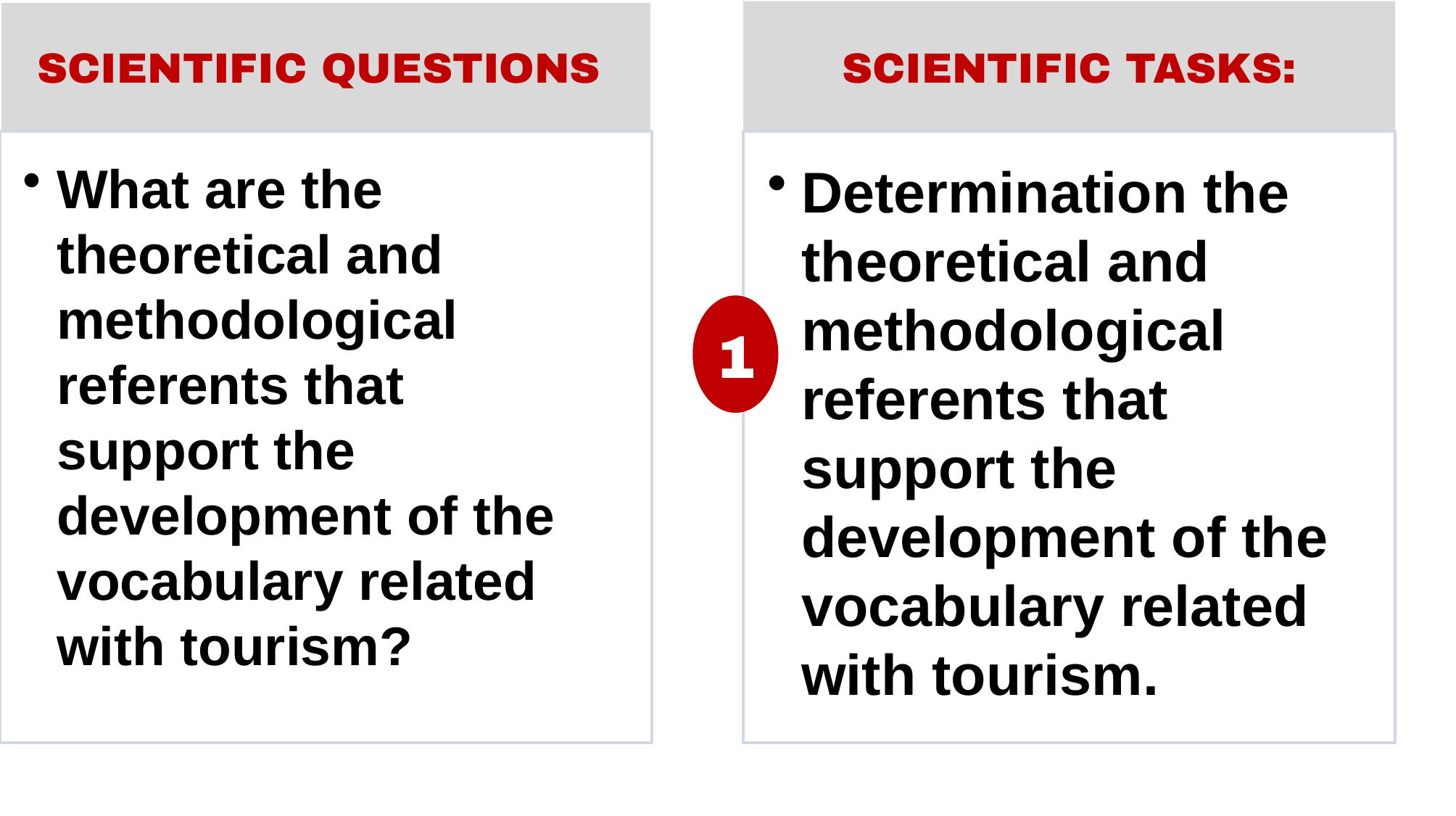

SCIENTIFIC QUESTIONS
What are the theoretical and methodological referents that support the development of the vocabulary related with tourism?
SCIENTIFIC TASKS:
Determination the theoretical and methodological referents that support the development of the vocabulary related with tourism.
1